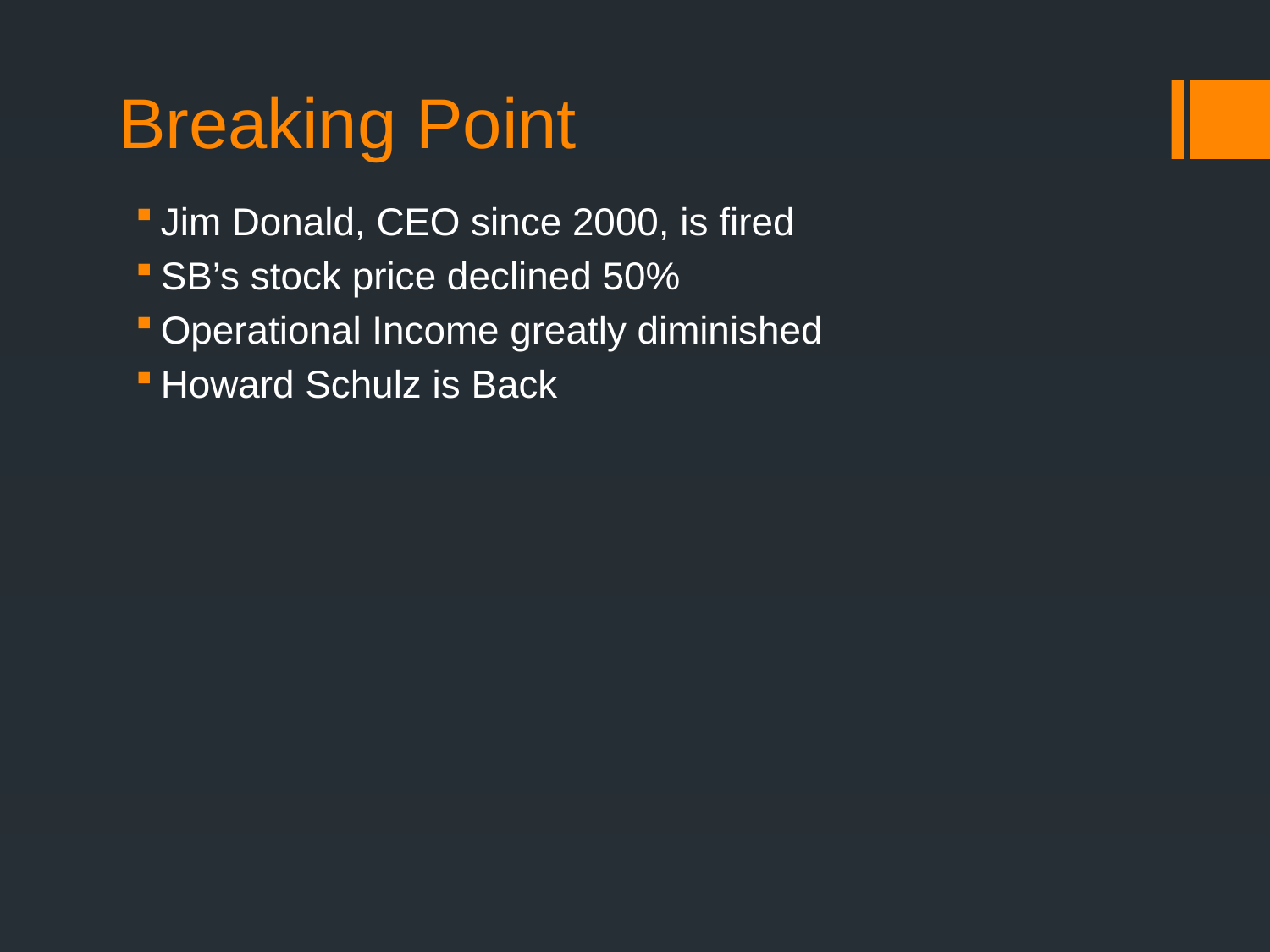

# Breaking Point
Jim Donald, CEO since 2000, is fired
SB’s stock price declined 50%
Operational Income greatly diminished
Howard Schulz is Back